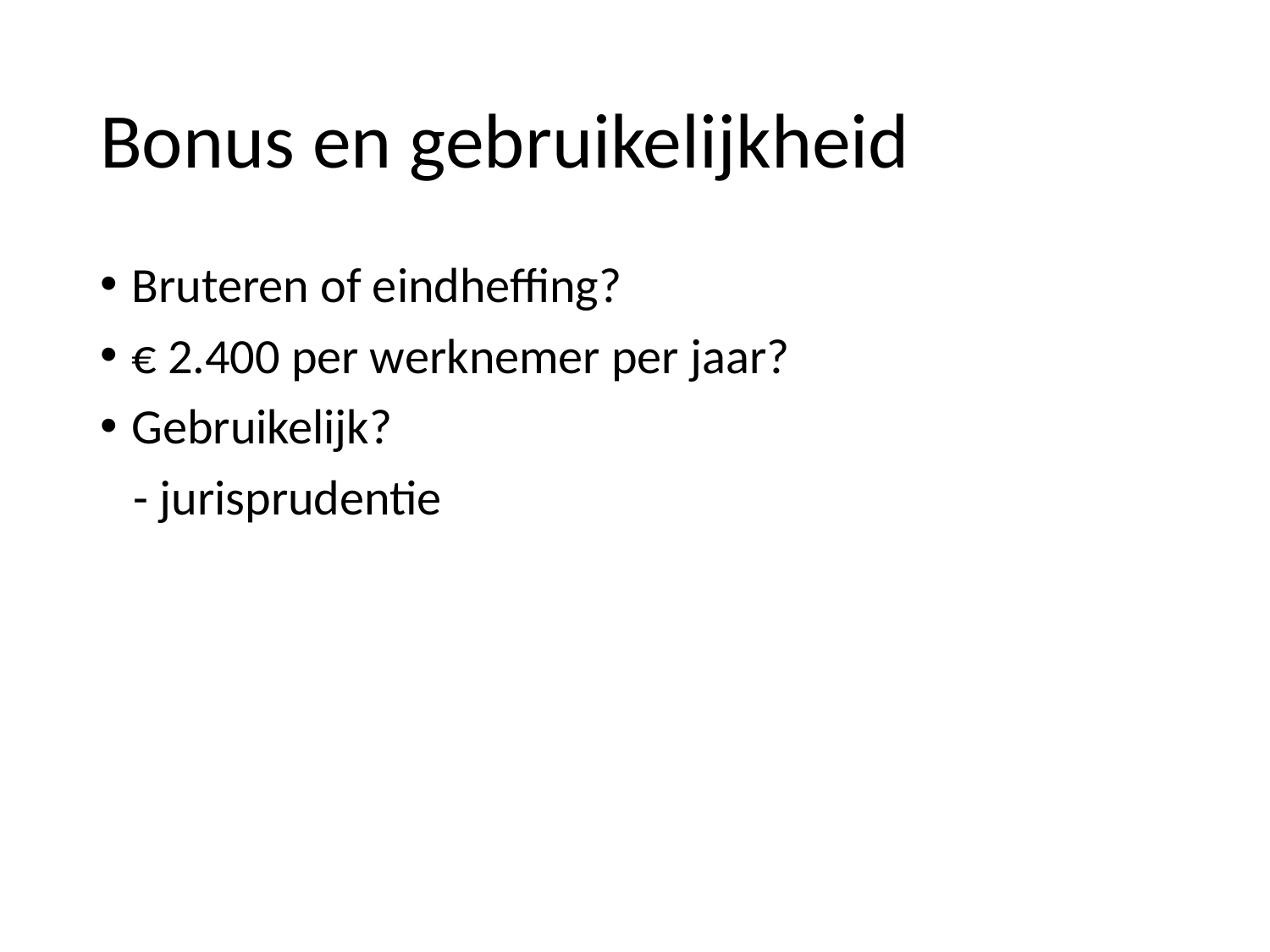

# Bonus en gebruikelijkheid
Bruteren of eindheffing?
€ 2.400 per werknemer per jaar?
Gebruikelijk?
   - jurisprudentie